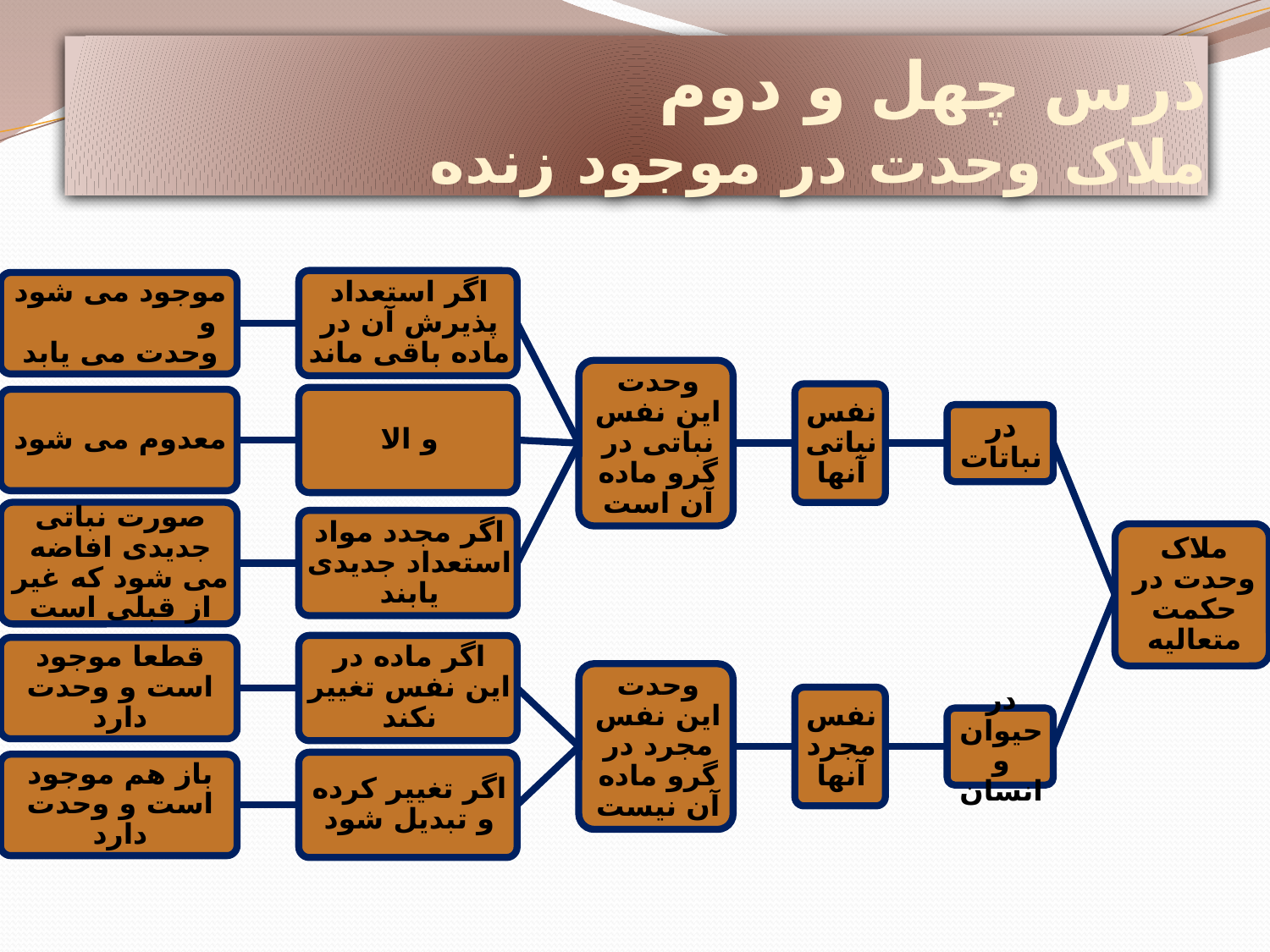

# درس چهل و دوم ملاک وحدت در موجود زنده
ملاک وحدت در حکمت متعالیه

در نباتات

نفس نباتی آنها

وحدت این نفس نباتی در گرو ماده آن است

اگر استعداد پذیرش آن در ماده باقی ماند

موجود می شود و                   وحدت می یابد

و الا

معدوم می شود

اگر مجدد مواد استعداد جدیدی یابند

صورت نباتی جدیدی افاضه می شود که غیر از قبلی است

در حیوان و انسان

نفس مجرد آنها

وحدت این نفس مجرد در گرو ماده آن نیست

اگر ماده در این نفس تغییر نکند

قطعا موجود است و وحدت دارد

اگر تغییر کرده و تبدیل شود

باز هم موجود است و وحدت دارد